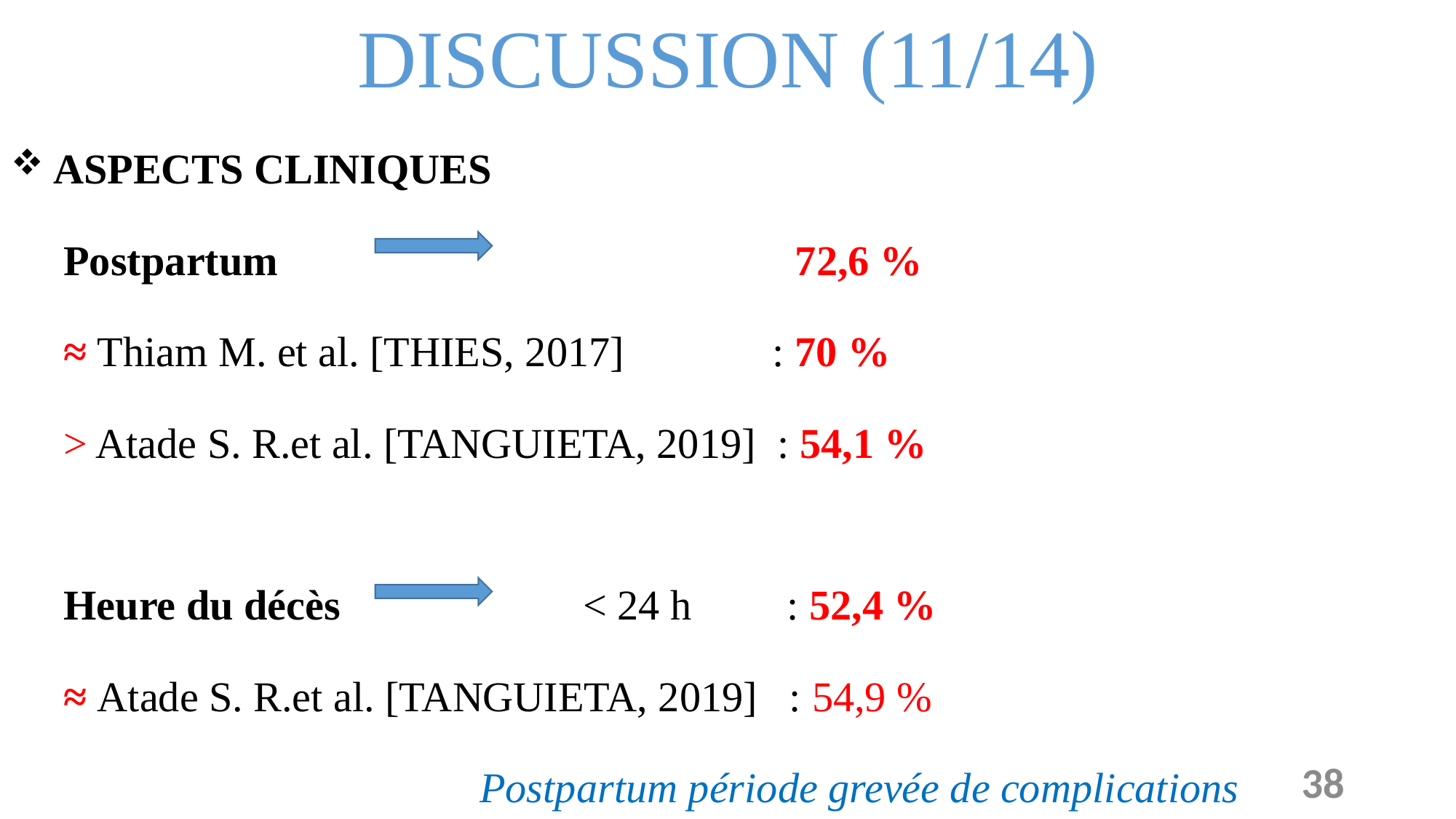

DISCUSSION (11/14)
 ASPECTS CLINIQUES
     Postpartum                                                 72,6 %
     ≈ Thiam M. et al. [THIES, 2017]              : 70 %
     > Atade S. R.et al. [TANGUIETA, 2019]  : 54,1 %

     Heure du décès                       < 24 h         : 52,4 %
     ≈ Atade S. R.et al. [TANGUIETA, 2019]   : 54,9 %
                         Postpartum période grevée de complications

38